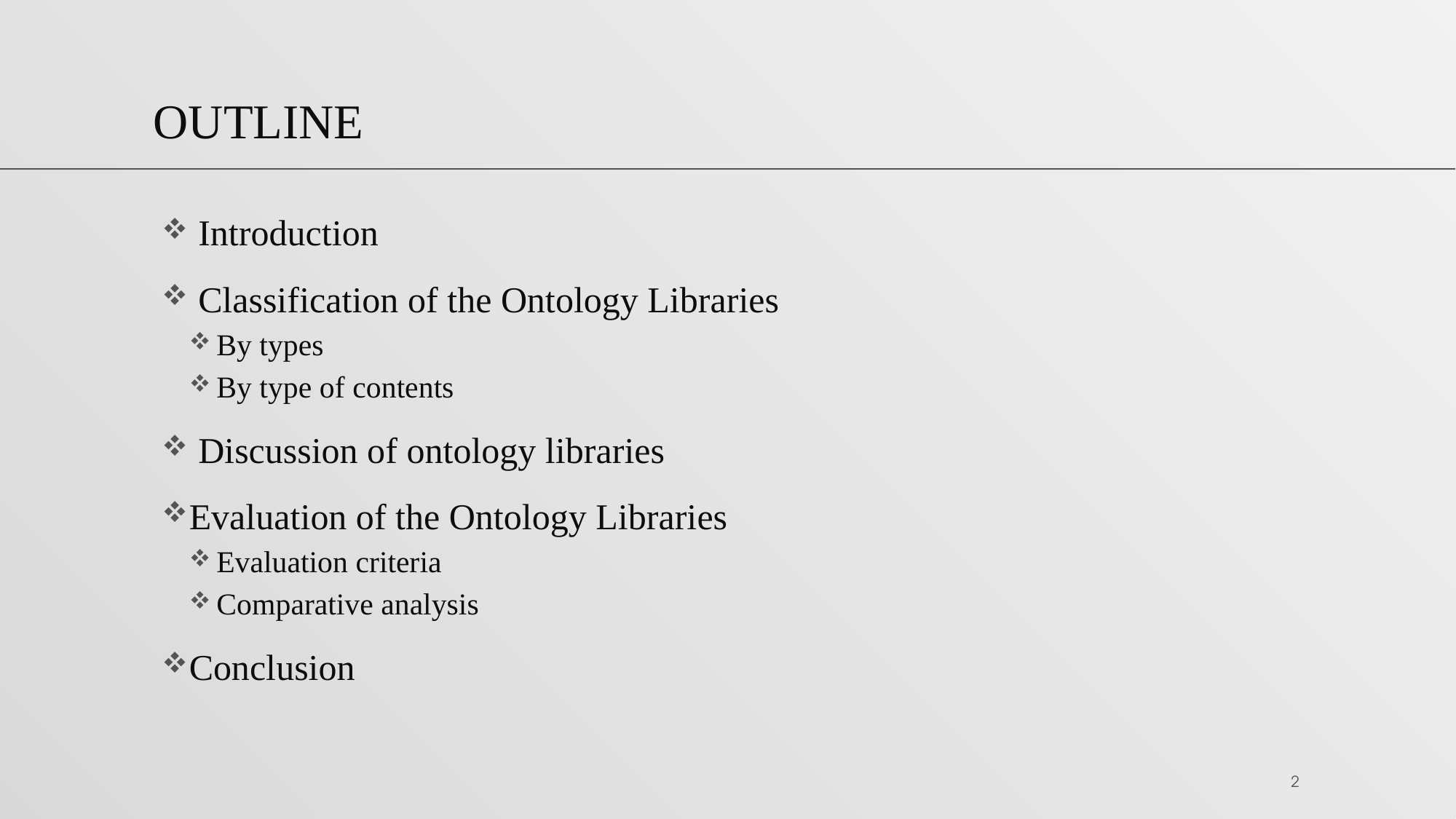

# Outline
 Introduction
 Classification of the Ontology Libraries
By types
By type of contents
 Discussion of ontology libraries
Evaluation of the Ontology Libraries
Evaluation criteria
Comparative analysis
Conclusion

2